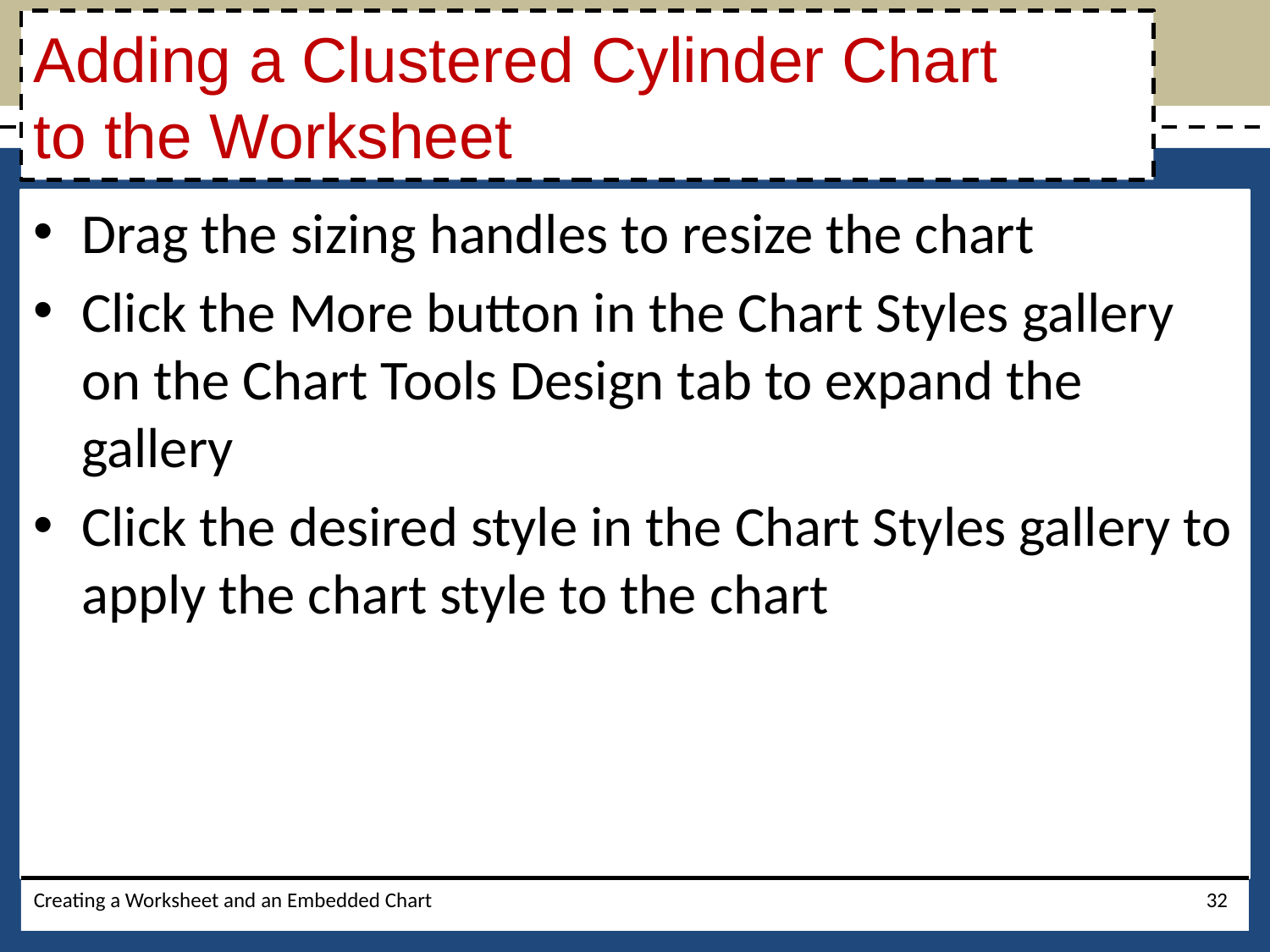

# Adding a Clustered Cylinder Chart to the Worksheet
Drag the sizing handles to resize the chart
Click the More button in the Chart Styles gallery on the Chart Tools Design tab to expand the gallery
Click the desired style in the Chart Styles gallery to apply the chart style to the chart
Creating a Worksheet and an Embedded Chart
32